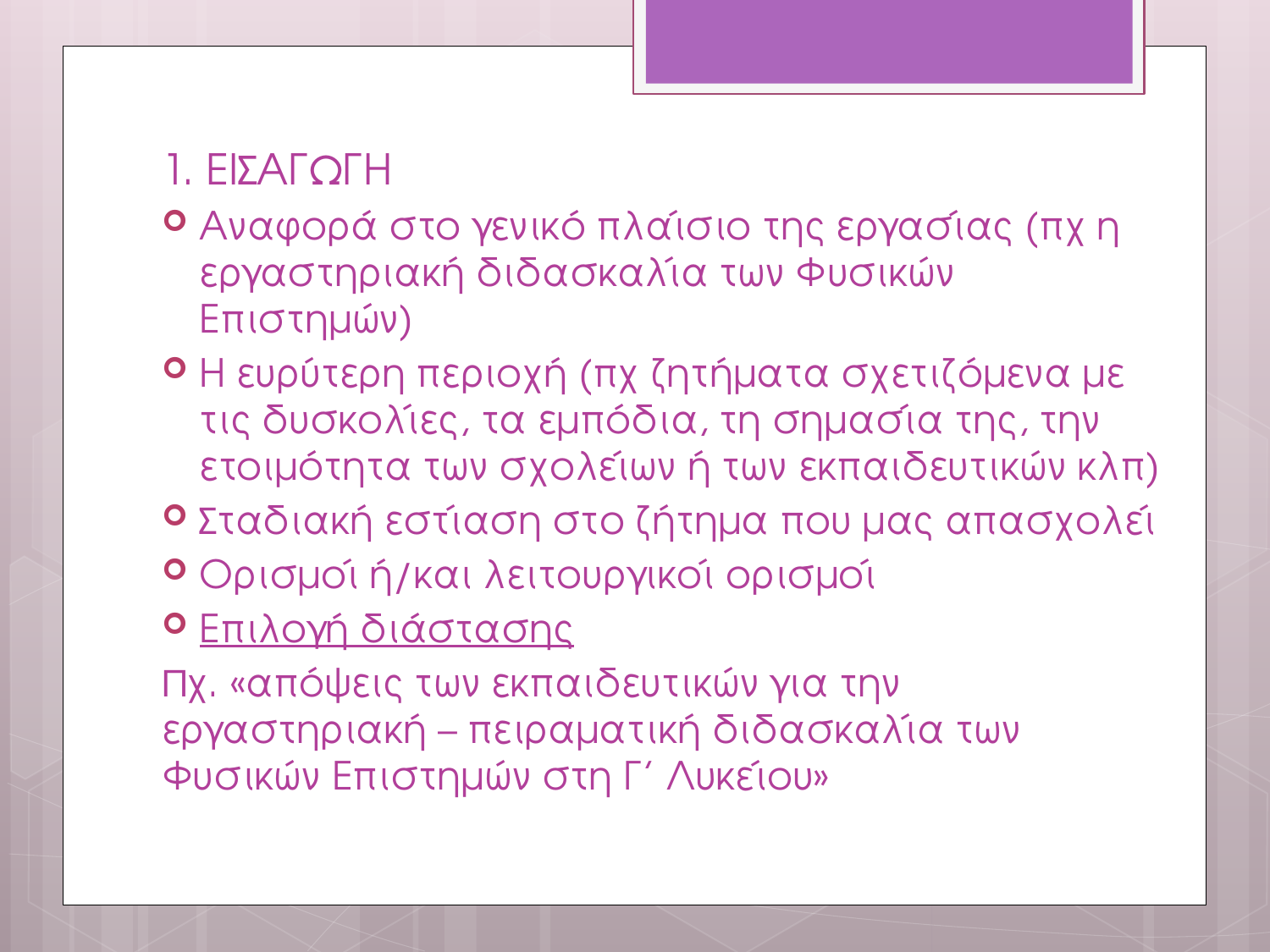

1. ΕΙΣΑΓΩΓΗ
Αναφορά στο γενικό πλαίσιο της εργασίας (πχ η εργαστηριακή διδασκαλία των Φυσικών Επιστημών)
Η ευρύτερη περιοχή (πχ ζητήματα σχετιζόμενα με τις δυσκολίες, τα εμπόδια, τη σημασία της, την ετοιμότητα των σχολείων ή των εκπαιδευτικών κλπ)
Σταδιακή εστίαση στο ζήτημα που μας απασχολεί
Ορισμοί ή/και λειτουργικοί ορισμοί
Επιλογή διάστασης
Πχ. «απόψεις των εκπαιδευτικών για την εργαστηριακή – πειραματική διδασκαλία των Φυσικών Επιστημών στη Γ’ Λυκείου»